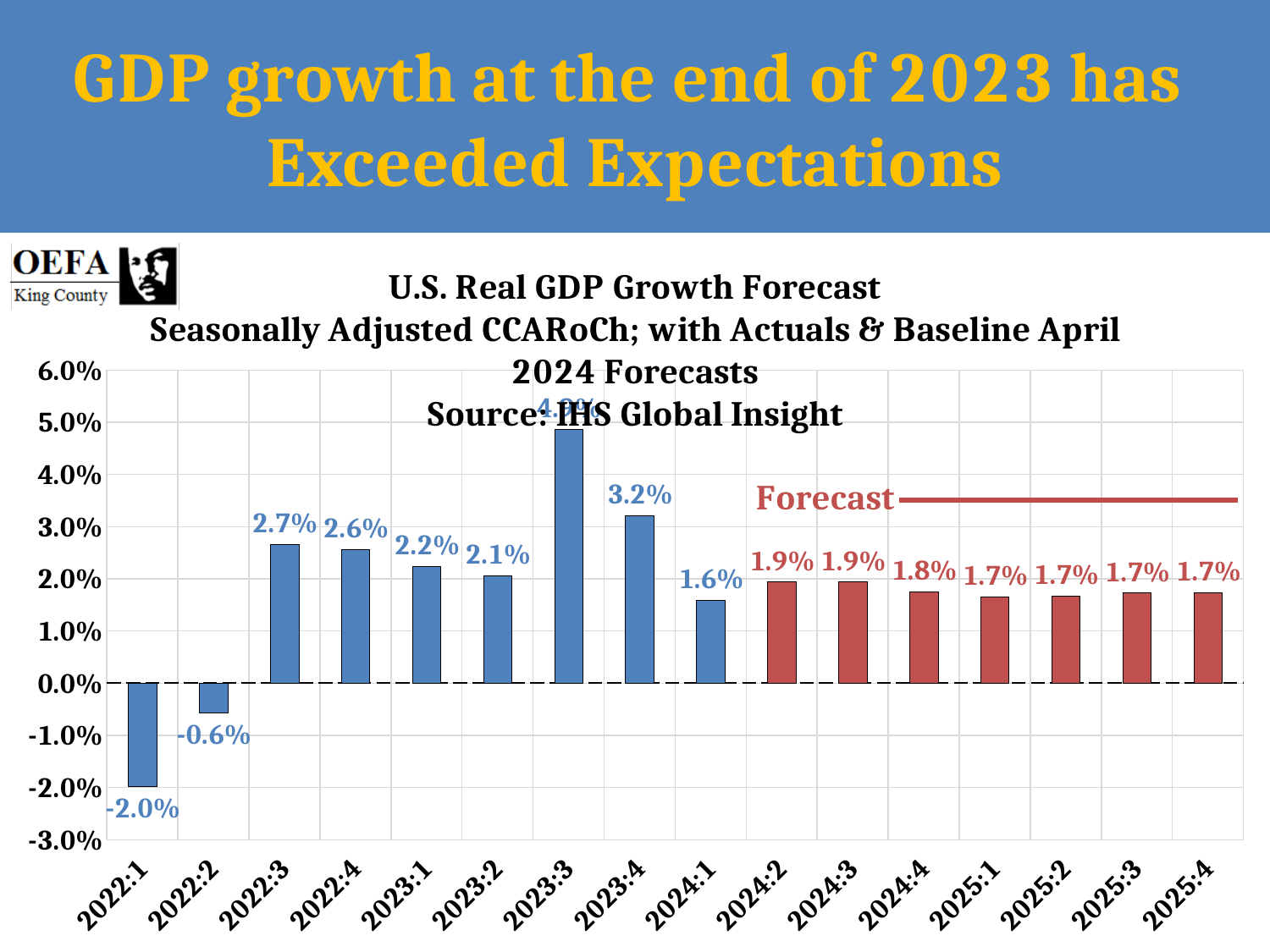

GDP growth at the end of 2023 has
Exceeded Expectations

### Chart: U.S. Real GDP Growth Forecast
Seasonally Adjusted CCARoCh; with Actuals & Baseline April 2024 Forecasts
Source: IHS Global Insight

| Category |  |
|---|---|
| 2022:1 | -0.019759054961903222 |
| 2022:2 | -0.005638927996459264 |
| 2022:3 | 0.026606159592735157 |
| 2022:4 | 0.02566018082601995 |
| 2023:1 | 0.022441651690159325 |
| 2023:2 | 0.02060216621403521 |
| 2023:3 | 0.04861686217761996 |
| 2023:4 | 0.03208889332882481 |
| 2024:1 | 0.015901272627811158 |
| 2024:2 | 0.01939910404877132 |
| 2024:3 | 0.019399527172763165 |
| 2024:4 | 0.017599325499109142 |
| 2025:1 | 0.016600683670786598 |
| 2025:2 | 0.016699838648501775 |
| 2025:3 | 0.0172988658268447 |
| 2025:4 | 0.01740122157290558 |